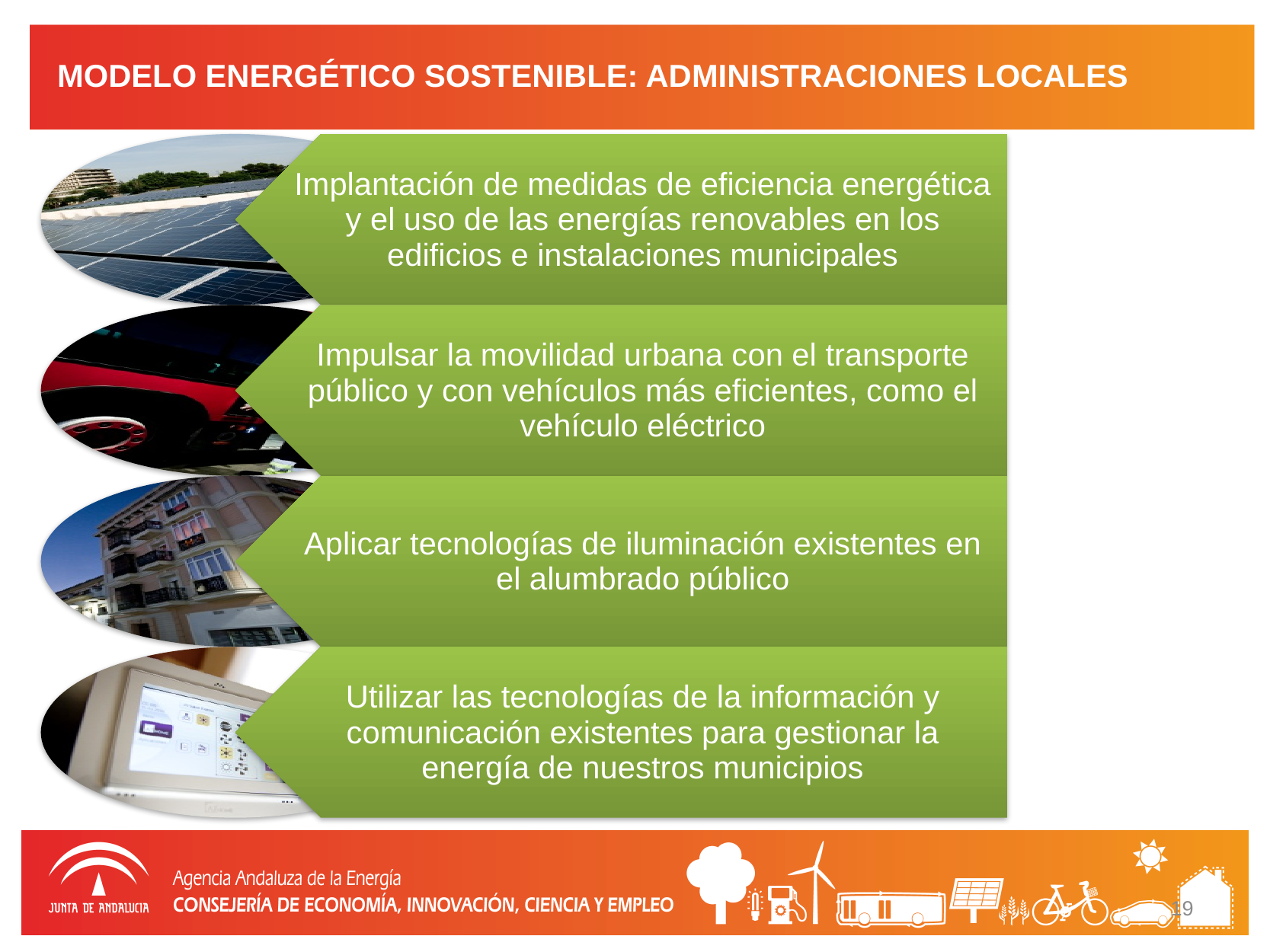

MODELO ENERGÉTICO SOSTENIBLE: ADMINISTRACIONES LOCALES
Implantación de medidas de eficiencia energética y el uso de las energías renovables en los edificios e instalaciones municipales
Impulsar la movilidad urbana con el transporte público y con vehículos más eficientes, como el vehículo eléctrico
Aplicar tecnologías de iluminación existentes en el alumbrado público
Utilizar las tecnologías de la información y comunicación existentes para gestionar la energía de nuestros municipios

19